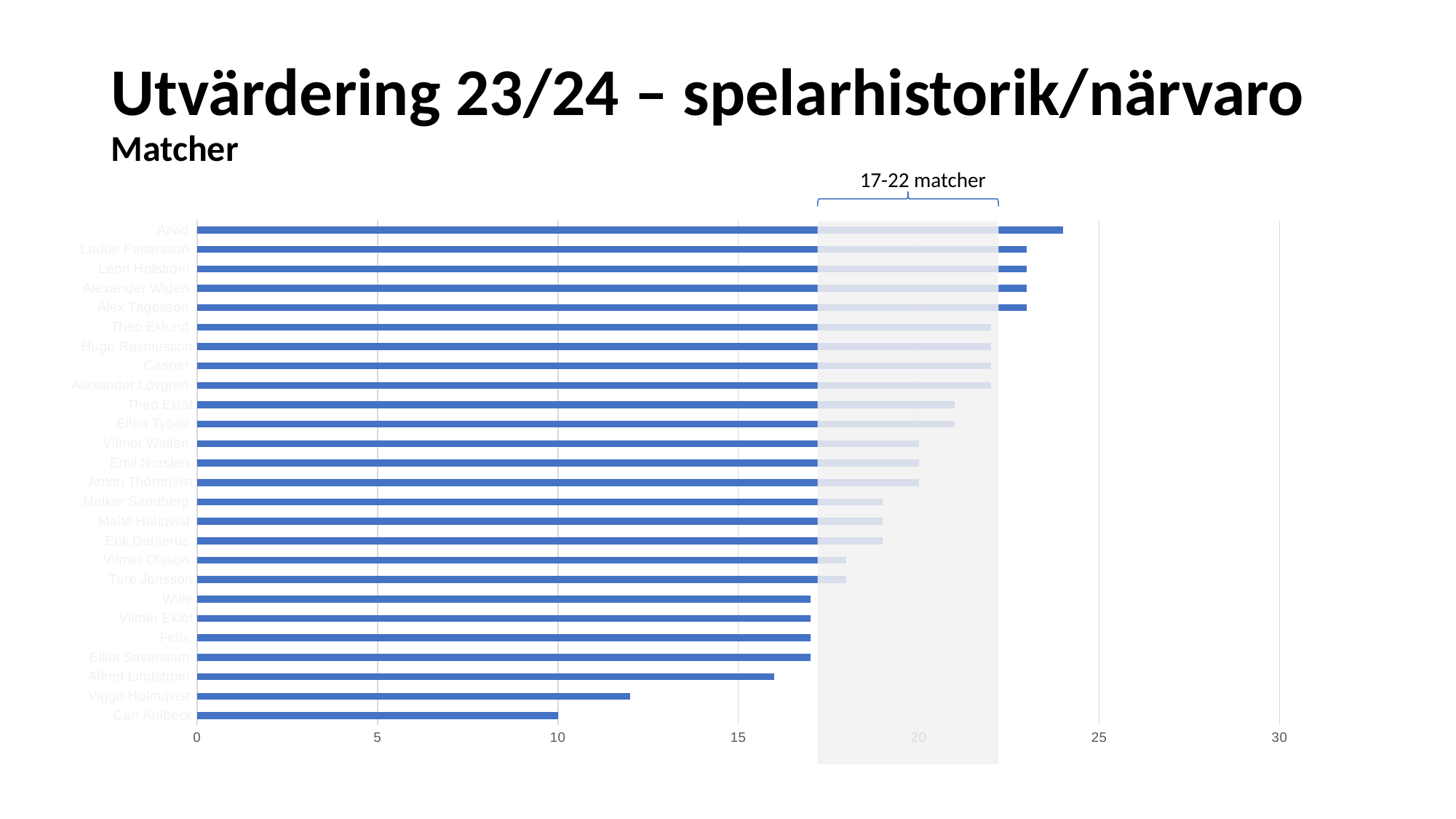

# Utvärdering 23/24 – spelarhistorik/närvaro Matcher

### Chart

| Category |  |
|---|---|
| Carl Ahlbeck | 10.0 |
| Viggo Holmqvist  | 12.0 |
| Alfred Lindström  | 16.0 |
| Elliot Saverstam  | 17.0 |
| Felix  | 17.0 |
| Vilmer Eklöf | 17.0 |
| Wille | 17.0 |
| Ture Jonsson | 18.0 |
| Vilmer Olsson  | 18.0 |
| Erik Dahlerus  | 19.0 |
| Malte Hultqvist  | 19.0 |
| Melker Sandberg  | 19.0 |
| Anton Thörnqvist | 20.0 |
| Emil Norsten  | 20.0 |
| Vilmer Wallen  | 20.0 |
| Ellen Tybell  | 21.0 |
| Theo Eklöf | 21.0 |
| Alexander Lövgren  | 22.0 |
| Casper  | 22.0 |
| Hugo Rasmusson | 22.0 |
| Theo Eklund  | 22.0 |
| Alex Tagesson  | 23.0 |
| Alexander Widen  | 23.0 |
| Leon Hofström  | 23.0 |
| Ludde Pettersson  | 23.0 |
| Arvid  | 24.0 |
17-22 matcher